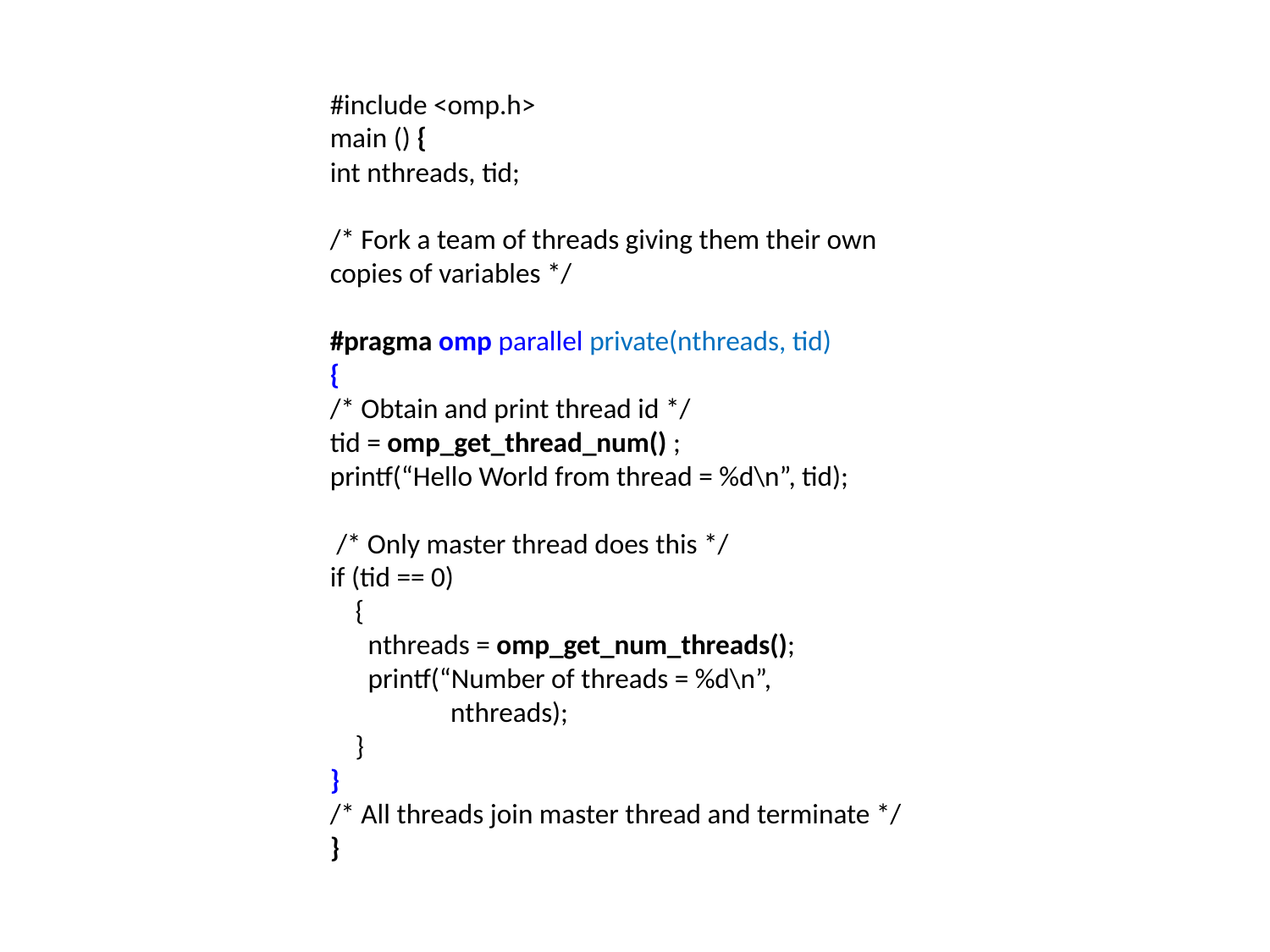

#include <omp.h>
main () {
int nthreads, tid;

/* Fork a team of threads giving them their own copies of variables */

#pragma omp parallel private(nthreads, tid)
{
/* Obtain and print thread id */
tid = omp_get_thread_num() ;
printf(“Hello World from thread = %d\n”, tid);
 /* Only master thread does this */
if (tid == 0)
    {
      nthreads = omp_get_num_threads();
      printf(“Number of threads = %d\n”,
                   nthreads);
    }
}
/* All threads join master thread and terminate */
}